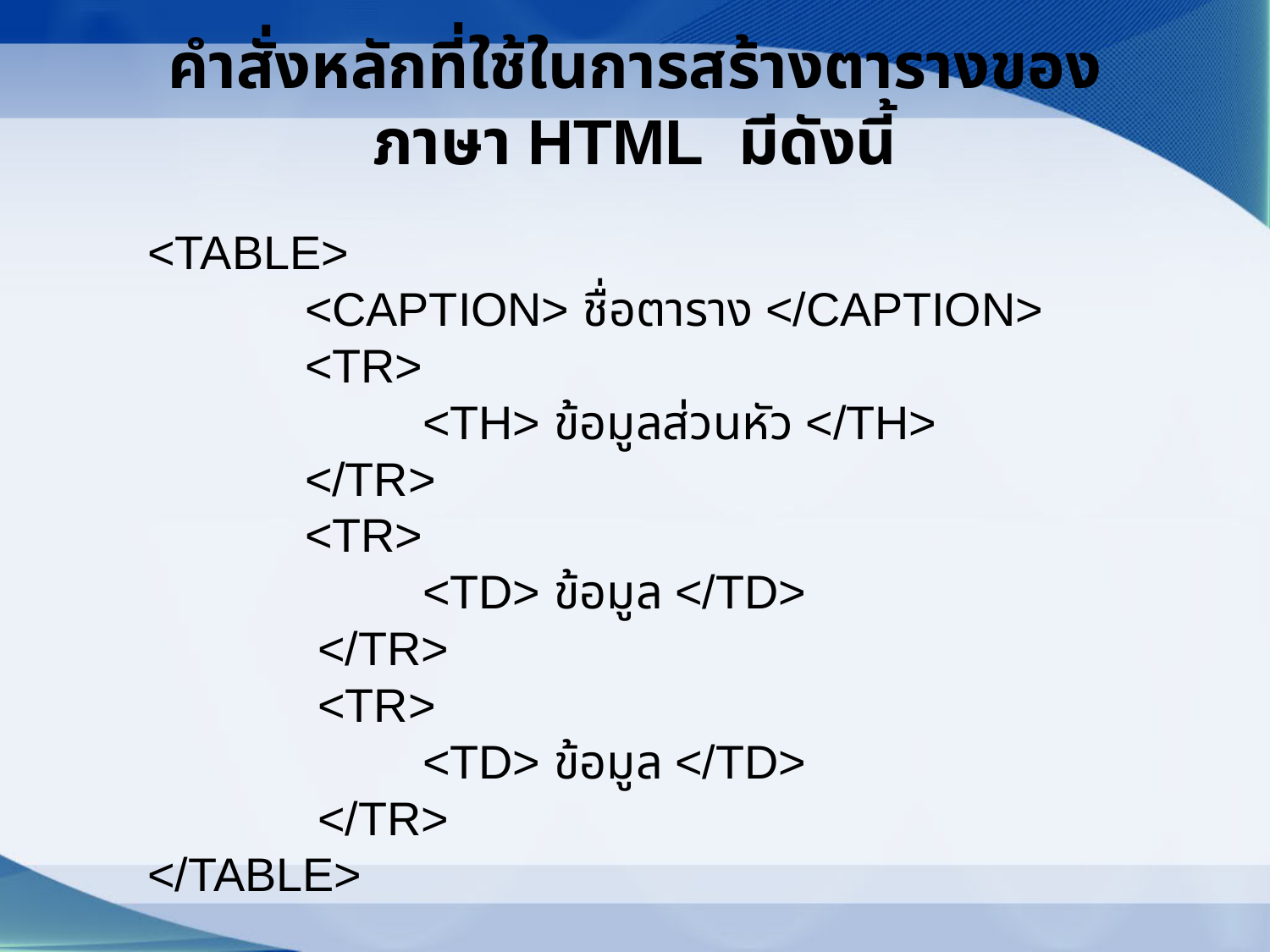

# คำสั่งหลักที่ใช้ในการสร้างตารางของภาษา HTML  มีดังนี้
<TABLE>
            <CAPTION> ชื่อตาราง </CAPTION>
            <TR>
                     <TH> ข้อมูลส่วนหัว </TH>
            </TR> 
            <TR>
                     <TD> ข้อมูล </TD>
             </TR>
             <TR>
                     <TD> ข้อมูล </TD>
             </TR>
</TABLE>